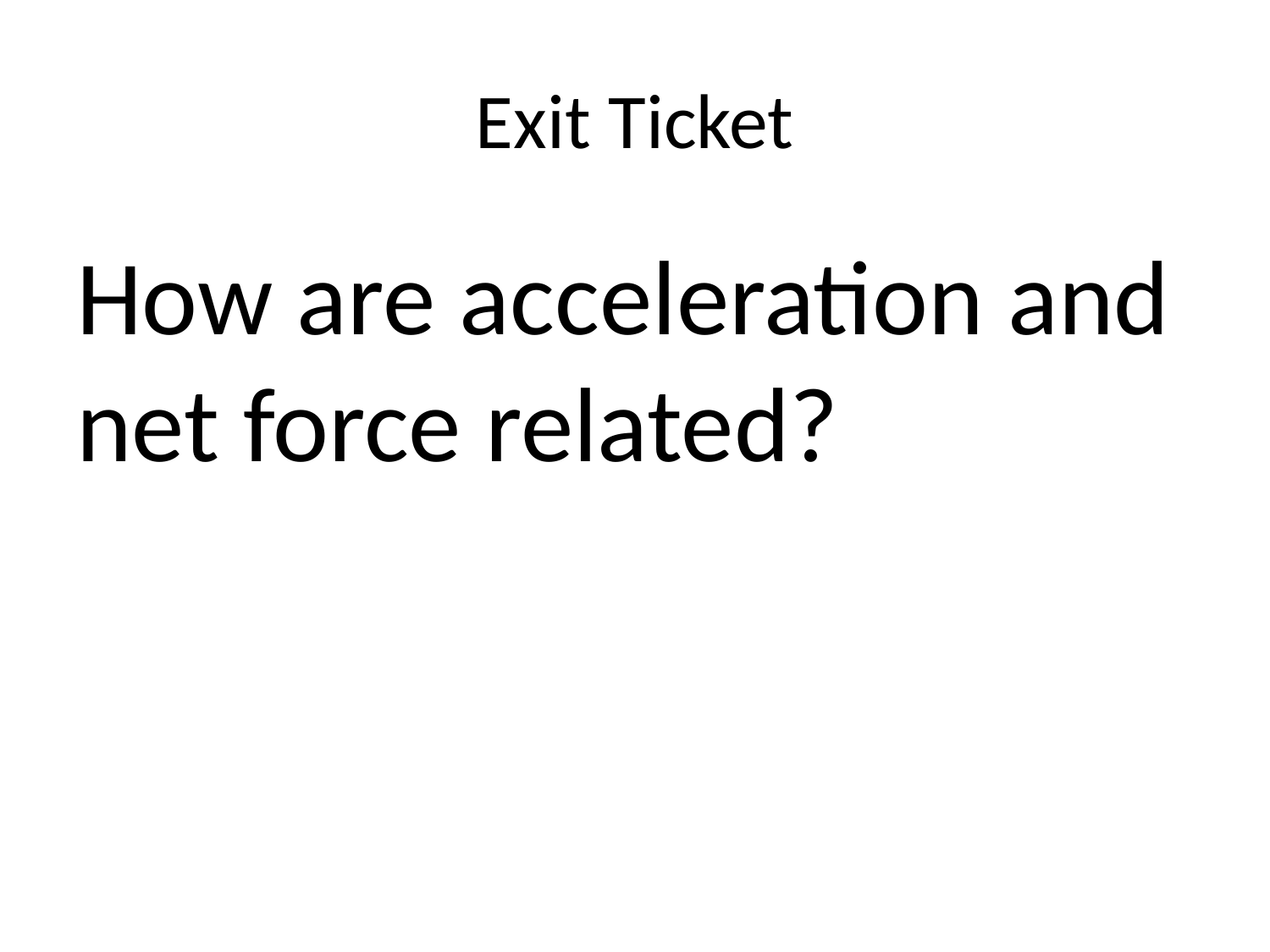

# Exit Ticket
How are acceleration and net force related?